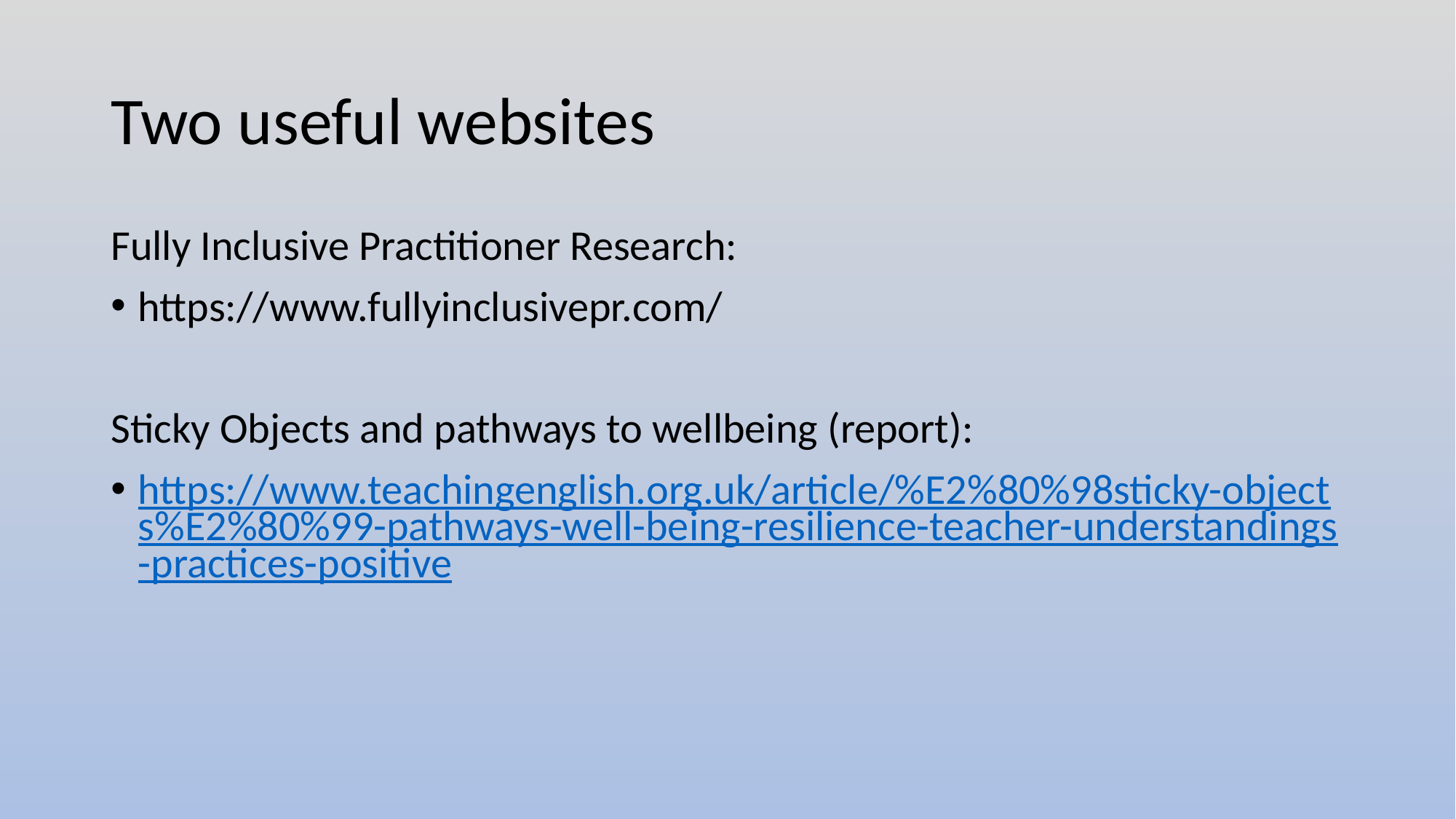

# Two useful websites
Fully Inclusive Practitioner Research:
https://www.fullyinclusivepr.com/

Sticky Objects and pathways to wellbeing (report):
https://www.teachingenglish.org.uk/article/%E2%80%98sticky-objects%E2%80%99-pathways-well-being-resilience-teacher-understandings-practices-positive